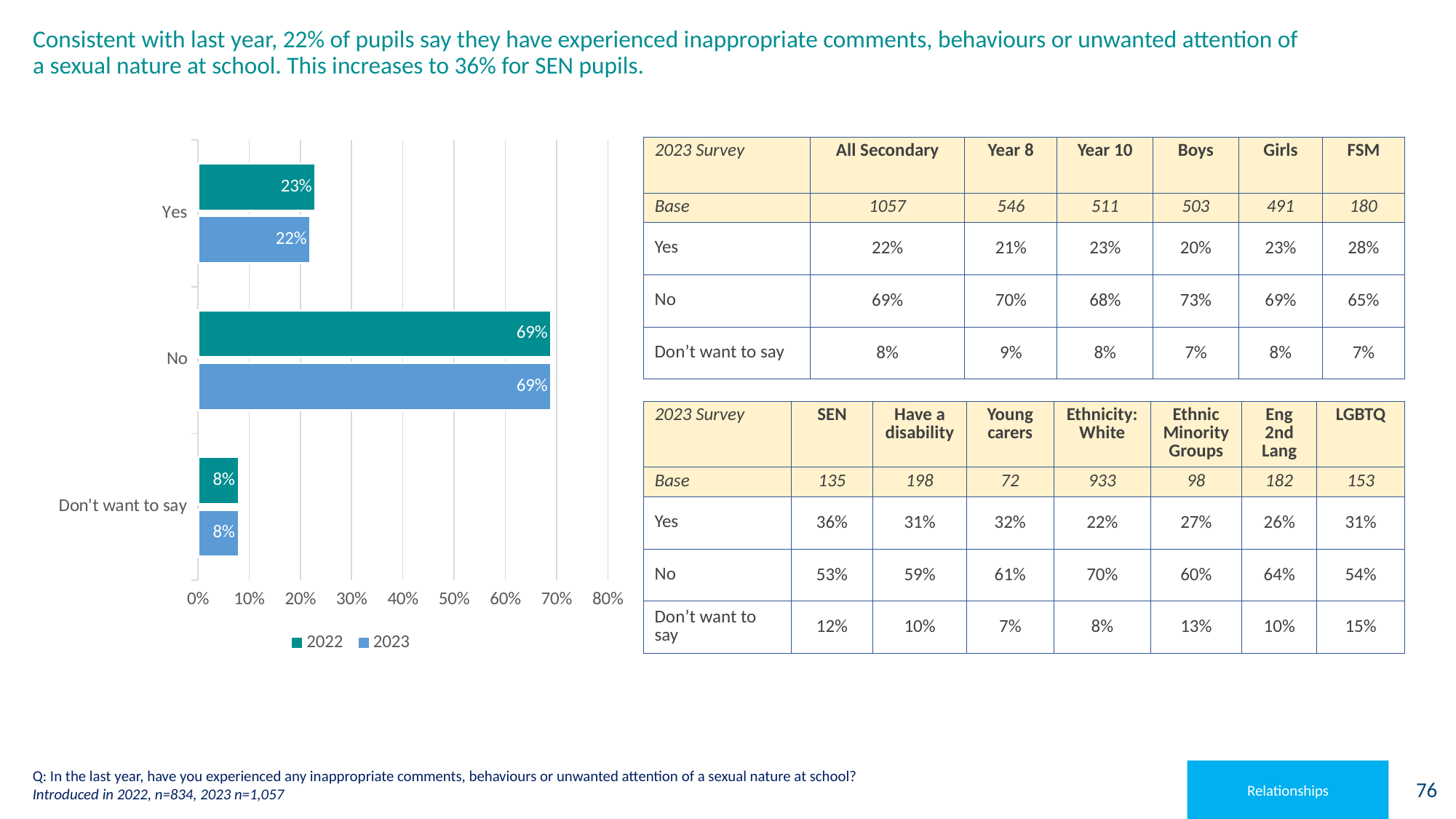

# Consistent with last year, 22% of pupils say they have experienced inappropriate comments, behaviours or unwanted attention of a sexual nature at school. This increases to 36% for SEN pupils.

### Chart

| Category | 2023 | 2022 |
|---|---|---|
| Don't want to say | 0.08 | 0.08 |
| No | 0.69 | 0.69 |
| Yes | 0.22 | 0.23 |
| 2023 Survey | All Secondary | Year 8 | Year 10 | Boys | Girls | FSM |
| --- | --- | --- | --- | --- | --- | --- |
| Base | 1057 | 546 | 511 | 503 | 491 | 180 |
| Yes | 22% | 21% | 23% | 20% | 23% | 28% |
| No | 69% | 70% | 68% | 73% | 69% | 65% |
| Don’t want to say | 8% | 9% | 8% | 7% | 8% | 7% |
| 2023 Survey | SEN | Have a disability | Young carers | Ethnicity: White | Ethnic Minority Groups | Eng 2nd Lang | LGBTQ |
| --- | --- | --- | --- | --- | --- | --- | --- |
| Base | 135 | 198 | 72 | 933 | 98 | 182 | 153 |
| Yes | 36% | 31% | 32% | 22% | 27% | 26% | 31% |
| No | 53% | 59% | 61% | 70% | 60% | 64% | 54% |
| Don’t want to say | 12% | 10% | 7% | 8% | 13% | 10% | 15% |
Q: In the last year, have you experienced any inappropriate comments, behaviours or unwanted attention of a sexual nature at school?
Introduced in 2022, n=834, 2023 n=1,057
Relationships